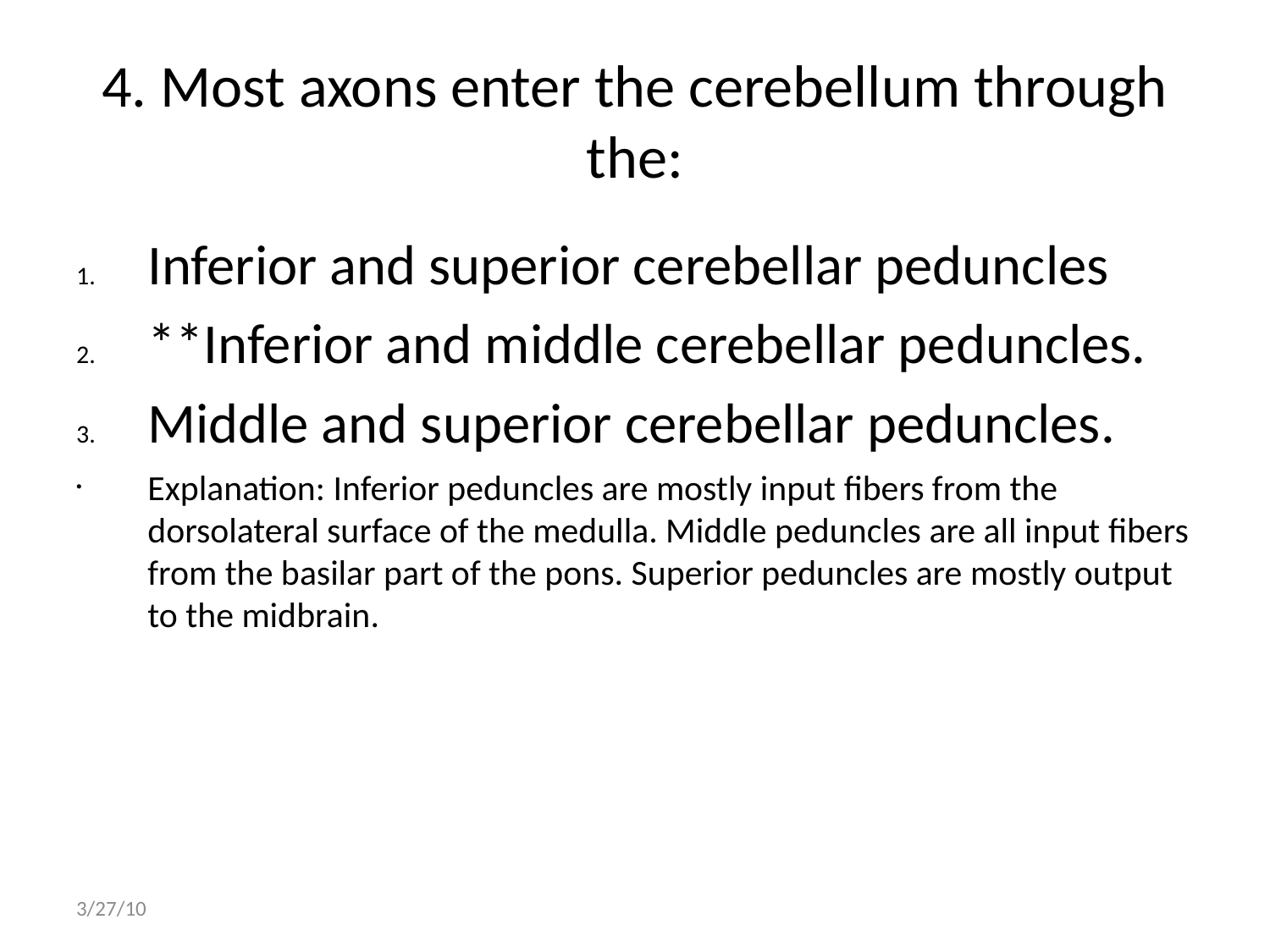

# 4. Most axons enter the cerebellum through the:
Inferior and superior cerebellar peduncles
**Inferior and middle cerebellar peduncles.
Middle and superior cerebellar peduncles.
Explanation: Inferior peduncles are mostly input fibers from the dorsolateral surface of the medulla. Middle peduncles are all input fibers from the basilar part of the pons. Superior peduncles are mostly output to the midbrain.
3/27/10